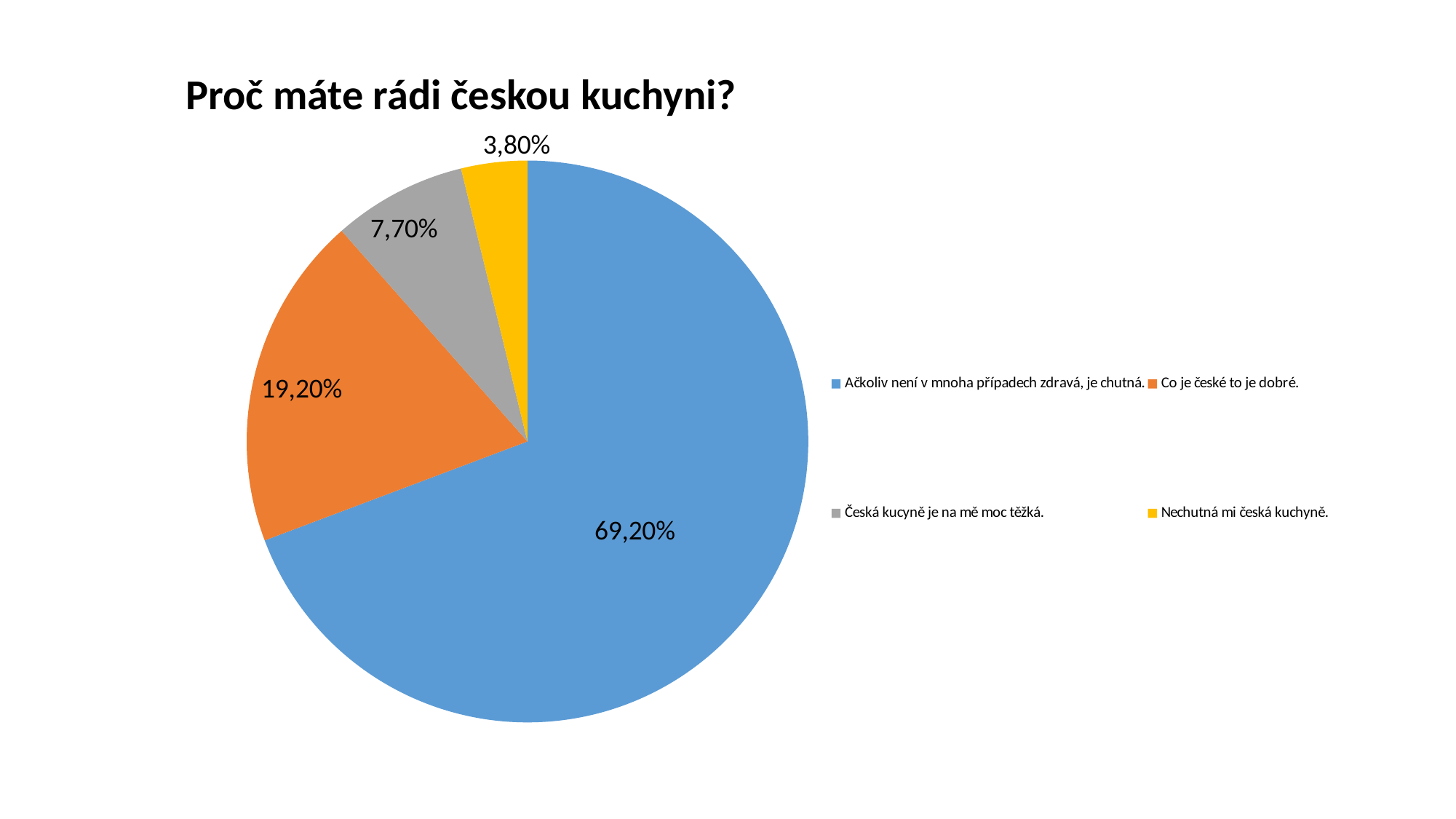

Proč máte rádi českou kuchyni?

### Chart:

| Category | Prodej |
|---|---|
| Ačkoliv není v mnoha případech zdravá, je chutná. | 0.692 |
| Co je české to je dobré. | 0.192 |
| Česká kucyně je na mě moc těžká. | 0.077 |
| Nechutná mi česká kuchyně. | 0.038 |